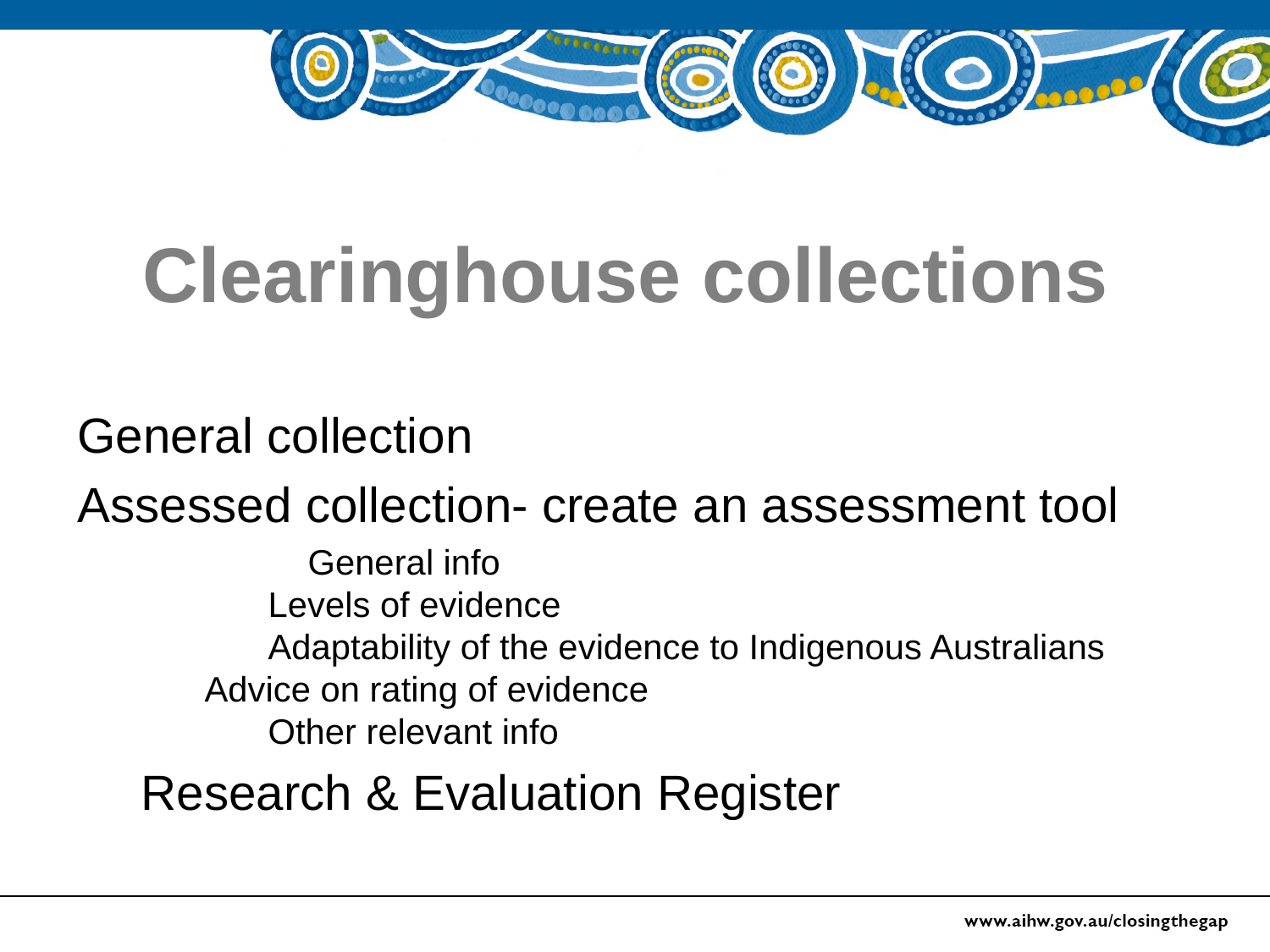

# Clearinghouse collections

General collection
Assessed collection- create an assessment tool
	General info
    	Levels of evidence
	Adaptability of the evidence to Indigenous Australians
Advice on rating of evidence
	Other relevant info
Research & Evaluation Register